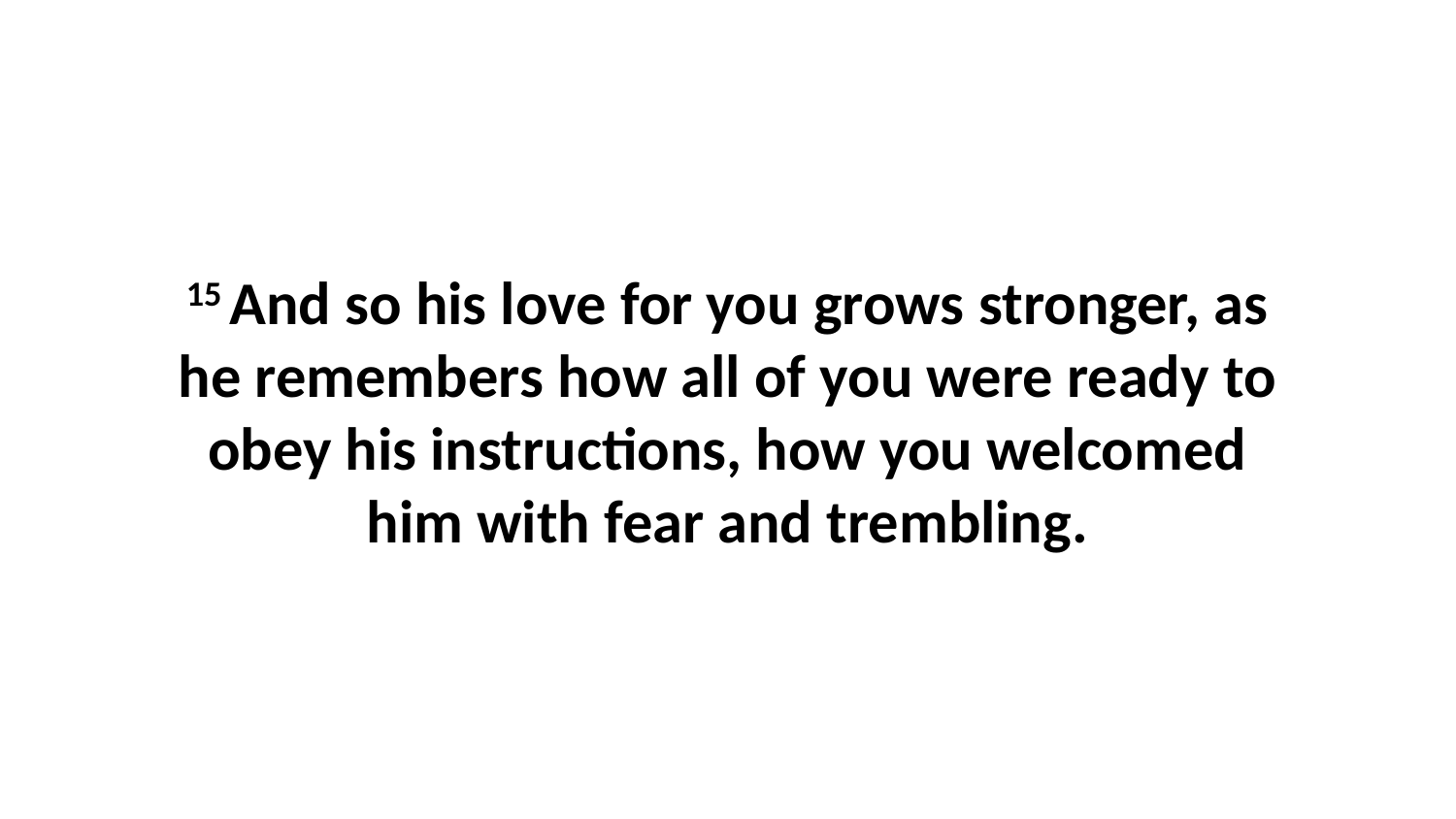

15 And so his love for you grows stronger, as he remembers how all of you were ready to obey his instructions, how you welcomed him with fear and trembling.